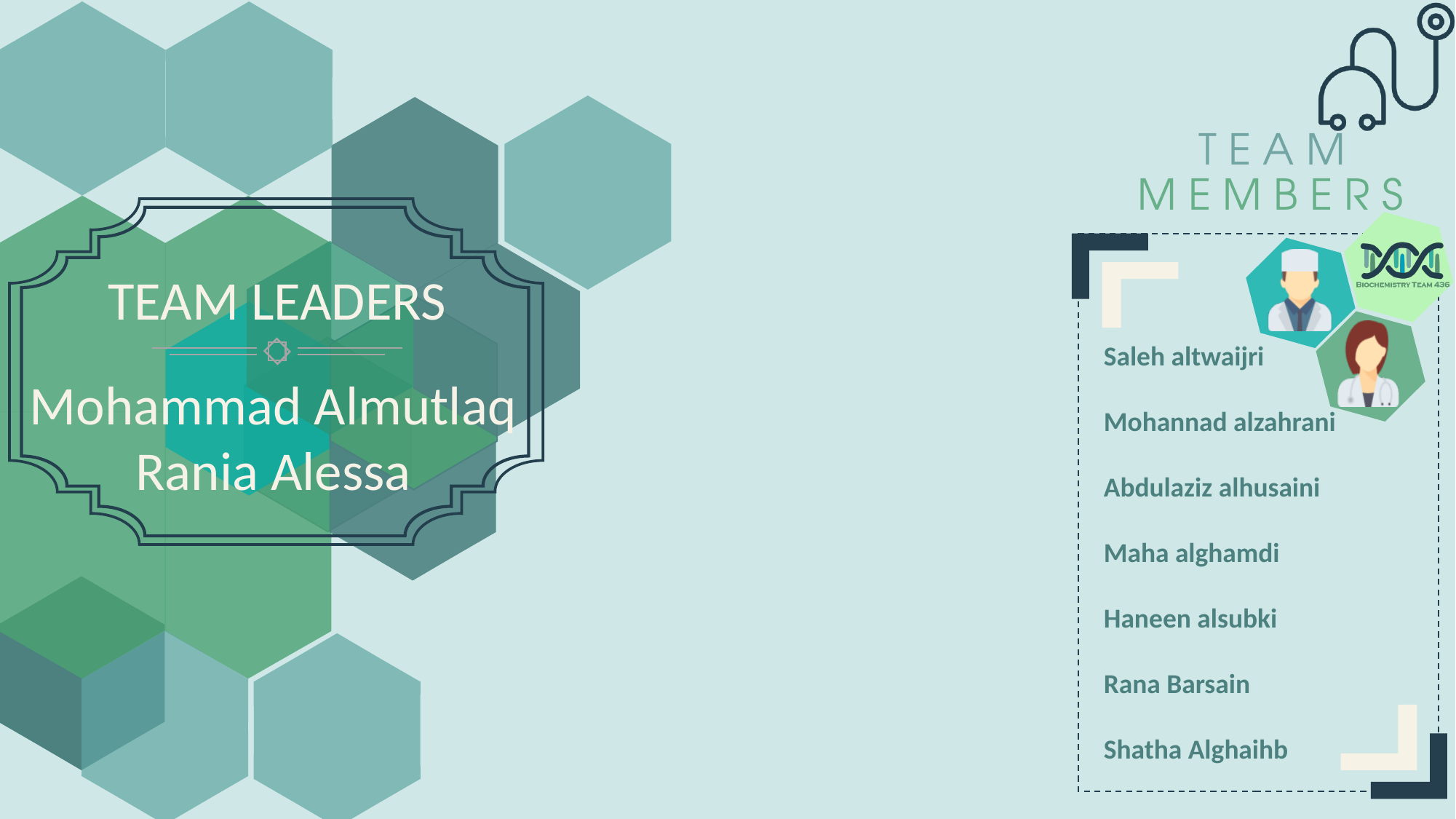

Saleh altwaijri
Mohannad alzahrani
Abdulaziz alhusaini
Maha alghamdi
Haneen alsubki
Rana Barsain
Shatha Alghaihb